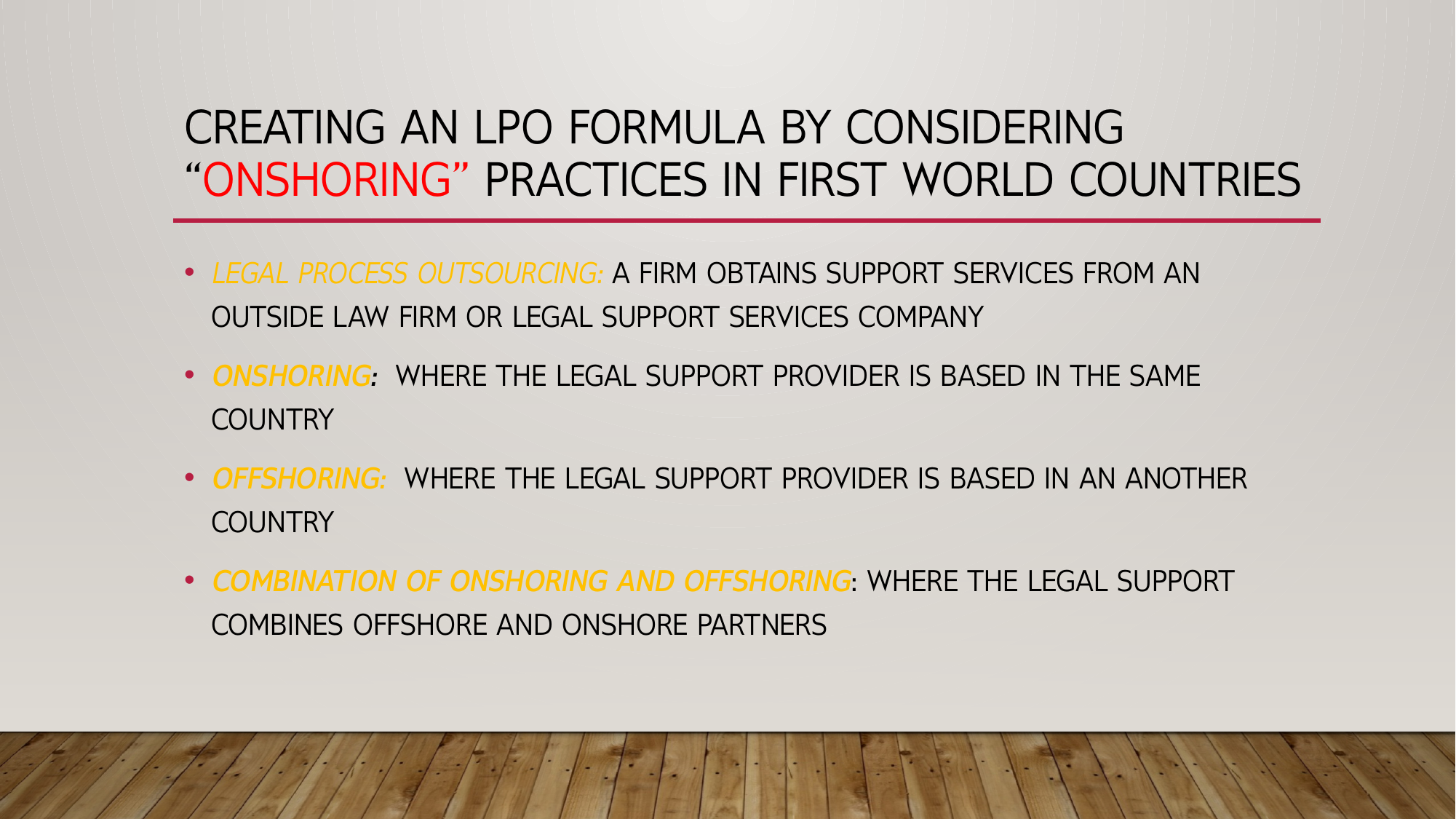

# CREATING AN LPO FORMULA BY CONSIDERING “ONSHORING” PRACTICES IN FIRST WORLD COUNTRIES
LEGAL PROCESS OUTSOURCING: A FIRM OBTAINS SUPPORT SERVICES FROM AN OUTSIDE LAW FIRM OR LEGAL SUPPORT SERVICES COMPANY
ONSHORING:  WHERE THE LEGAL SUPPORT PROVIDER IS BASED IN THE SAME COUNTRY
OFFSHORING:  WHERE THE LEGAL SUPPORT PROVIDER IS BASED IN AN ANOTHER COUNTRY
COMBINATION OF ONSHORING AND OFFSHORING: WHERE THE LEGAL SUPPORT COMBINES OFFSHORE AND ONSHORE PARTNERS